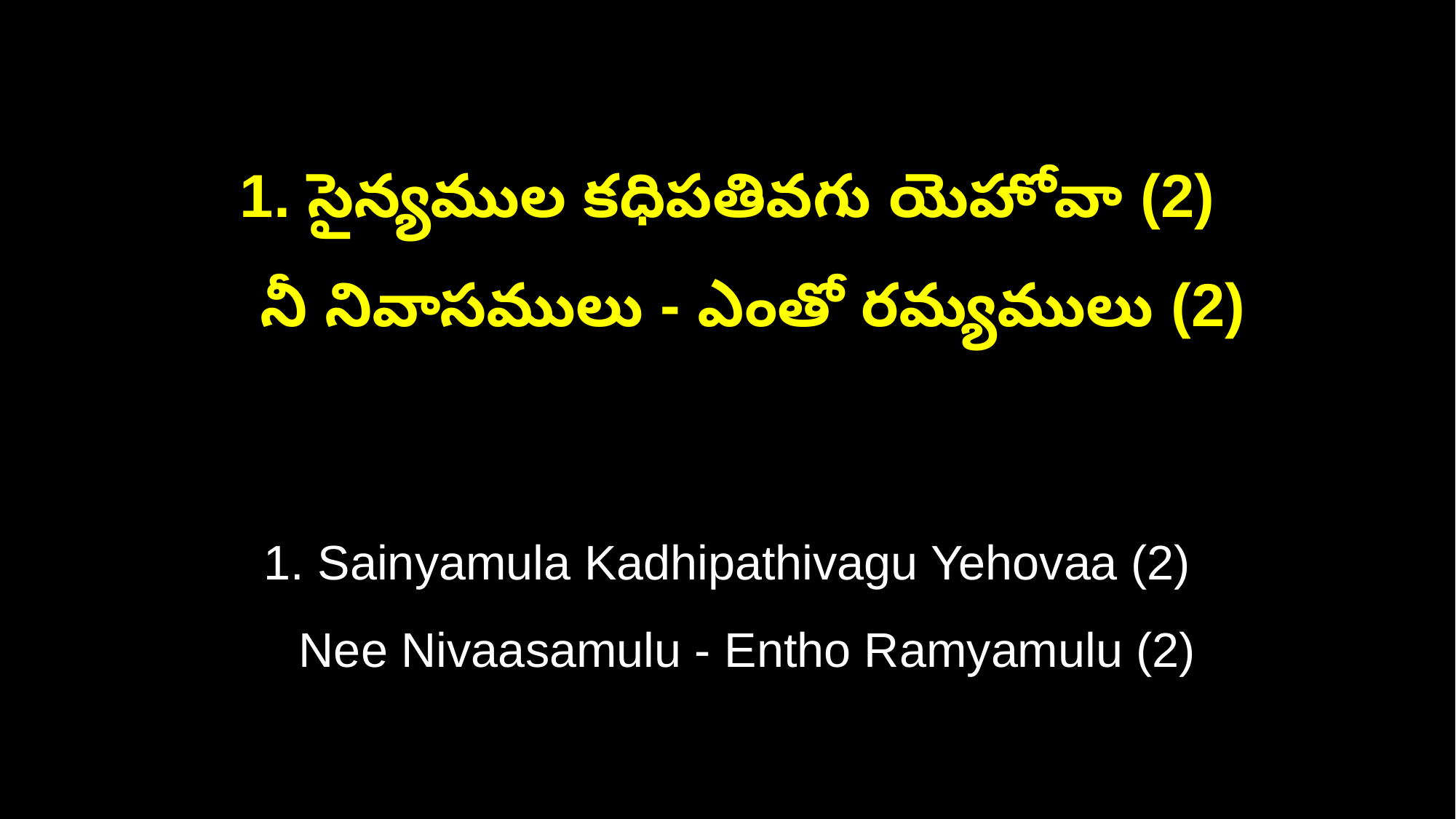

1. సైన్యముల కధిపతివగు యెహోవా (2)
   నీ నివాసములు - ఎంతో రమ్యములు (2)
1. Sainyamula Kadhipathivagu Yehovaa (2)
   Nee Nivaasamulu - Entho Ramyamulu (2)